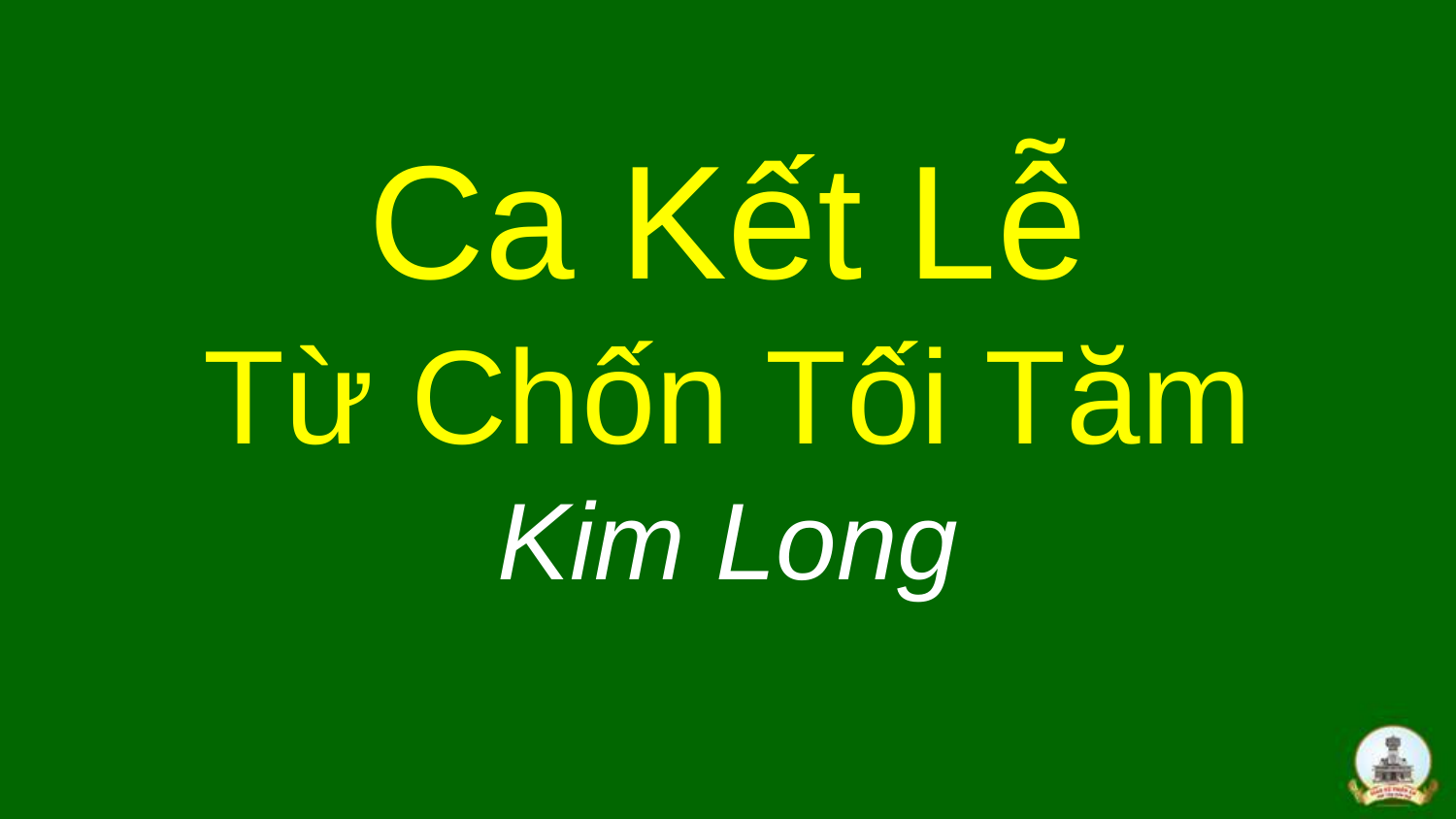

# Ca Kết Lễ Từ Chốn Tối Tăm Kim Long